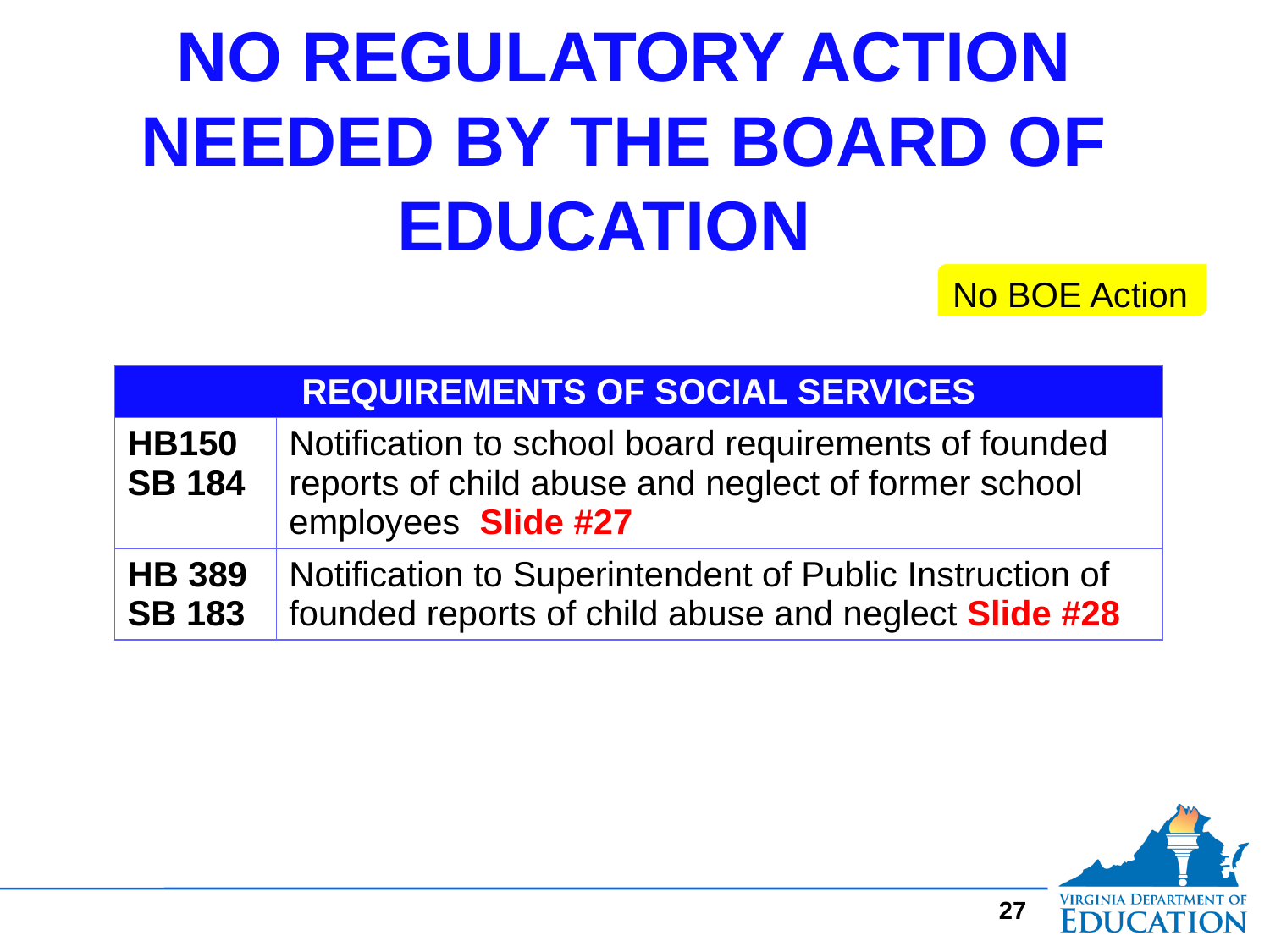

# NO REGULATORY ACTION NEEDED BY THE BOARD OF EDUCATION
No BOE Action
| REQUIREMENTS OF SOCIAL SERVICES |  |
| --- | --- |
| HB150 SB 184 | Notification to school board requirements of founded reports of child abuse and neglect of former school employees Slide #27 |
| HB 389 SB 183 | Notification to Superintendent of Public Instruction of founded reports of child abuse and neglect Slide #28 |
27